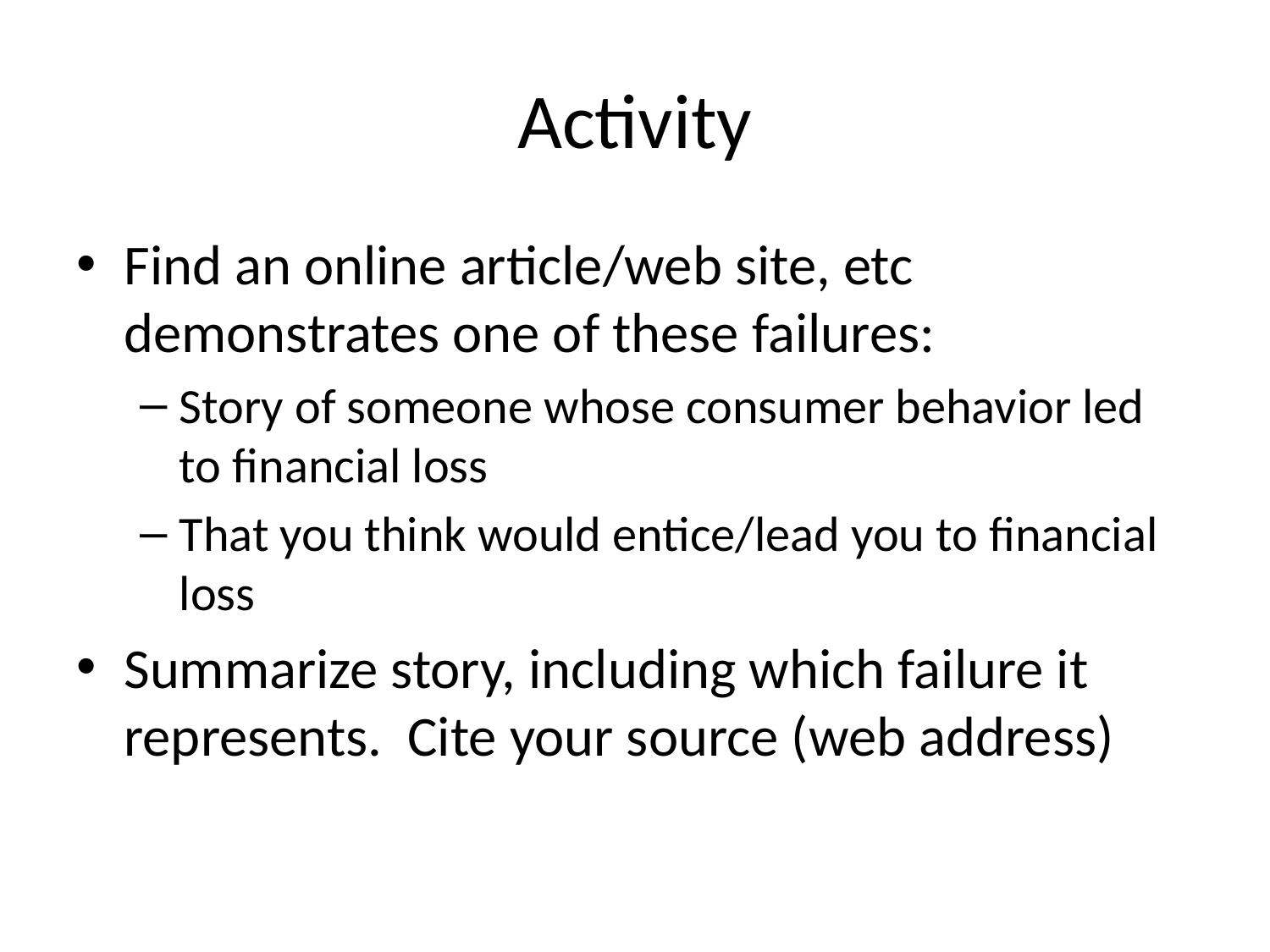

# Activity
Find an online article/web site, etc demonstrates one of these failures:
Story of someone whose consumer behavior led to financial loss
That you think would entice/lead you to financial loss
Summarize story, including which failure it represents.  Cite your source (web address)